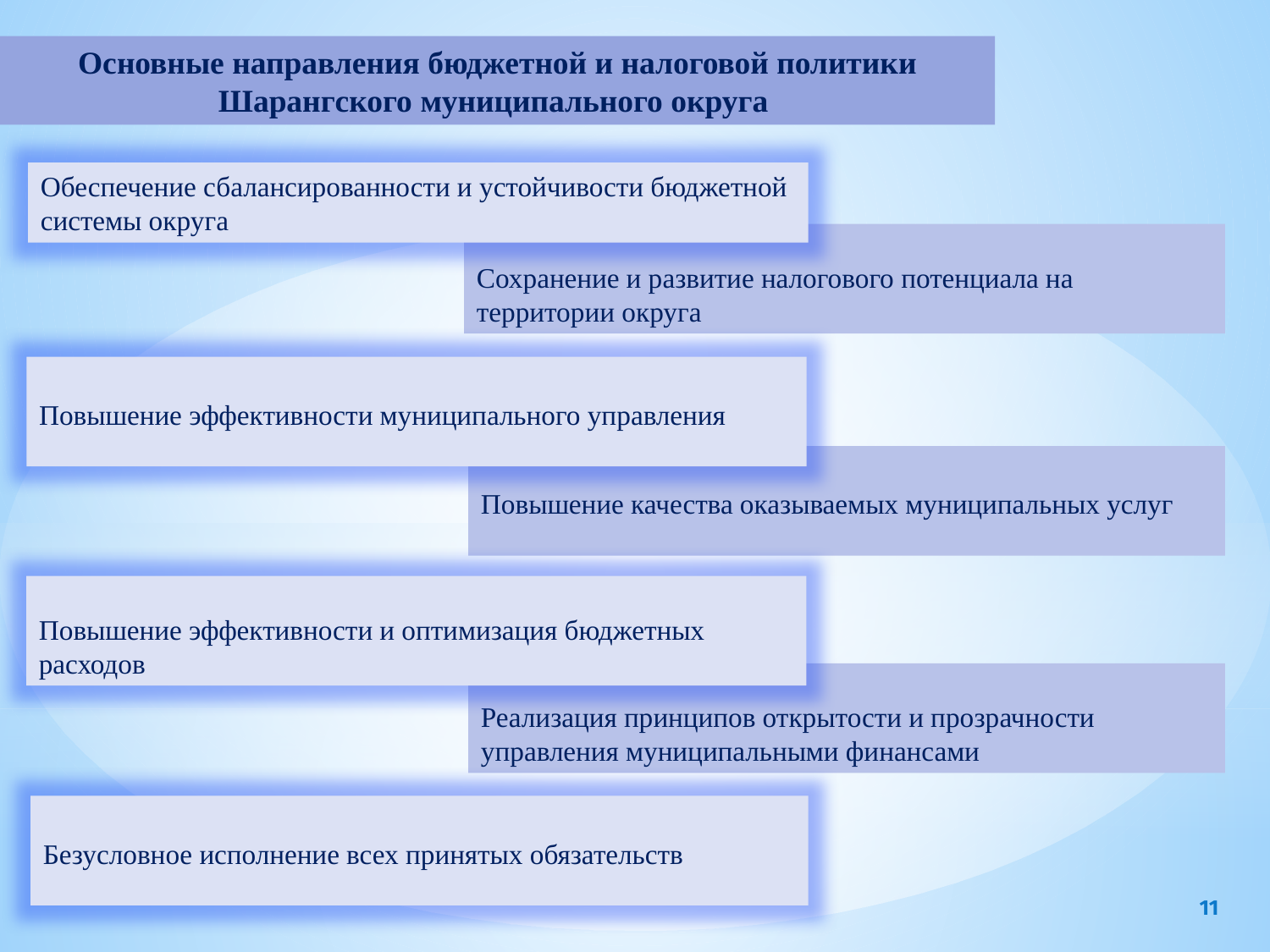

Основные направления бюджетной и налоговой политики Шарангского муниципального округа
Обеспечение сбалансированности и устойчивости бюджетной системы округа

Сохранение и развитие налогового потенциала на территории округа

Повышение эффективности муниципального управления

Повышение качества оказываемых муниципальных услуг

Повышение эффективности и оптимизация бюджетных расходов

Реализация принципов открытости и прозрачности управления муниципальными финансами

Безусловное исполнение всех принятых обязательств

11